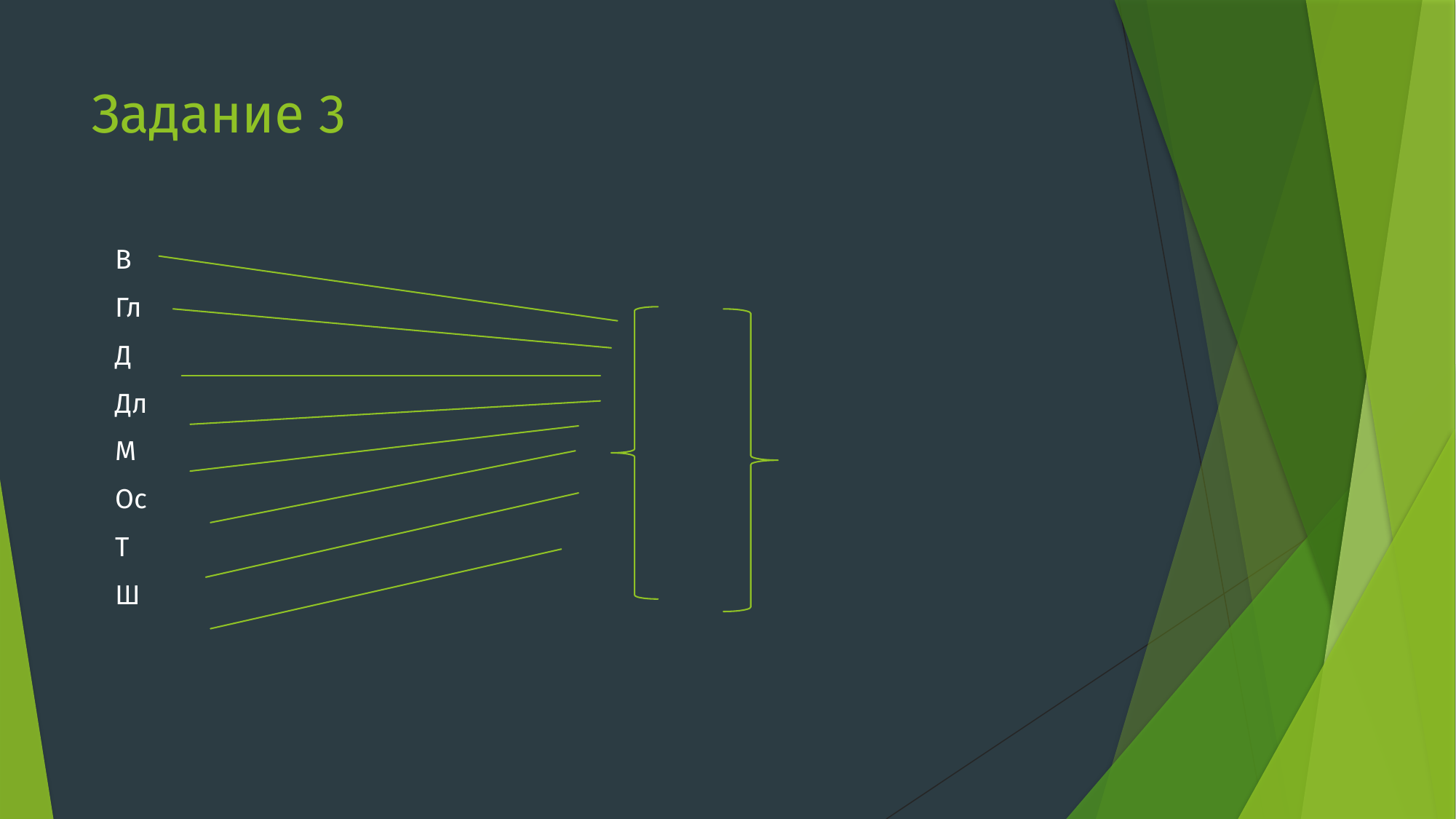

# Задание 3
В
Гл
Д
Дл
М
Ос
Т
Ш